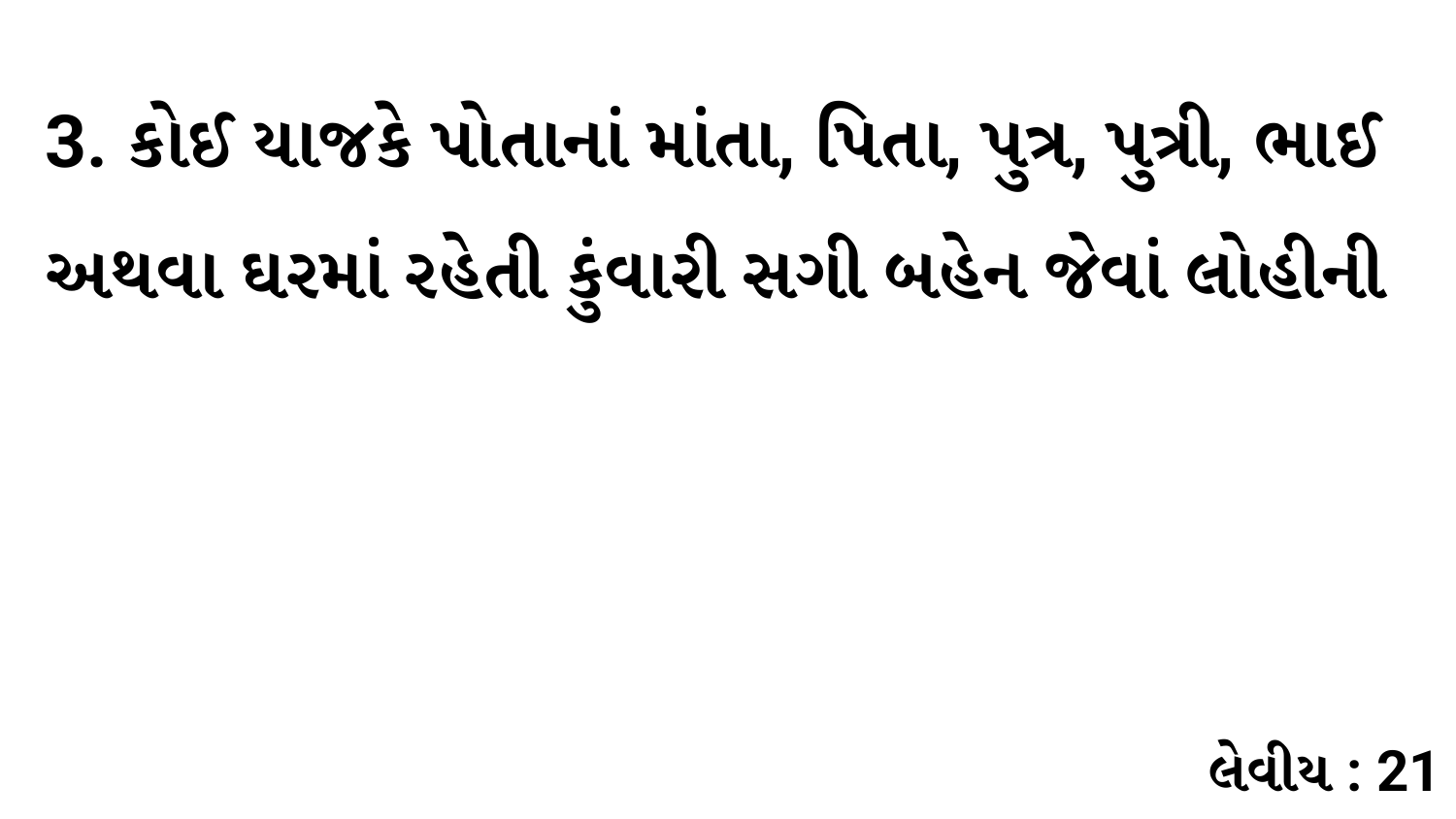

3. કોઈ યાજકે પોતાનાં માંતા, પિતા, પુત્ર, પુત્રી, ભાઈ અથવા ઘરમાં રહેતી કુંવારી સગી બહેન જેવાં લોહીની
લેવીય : 21